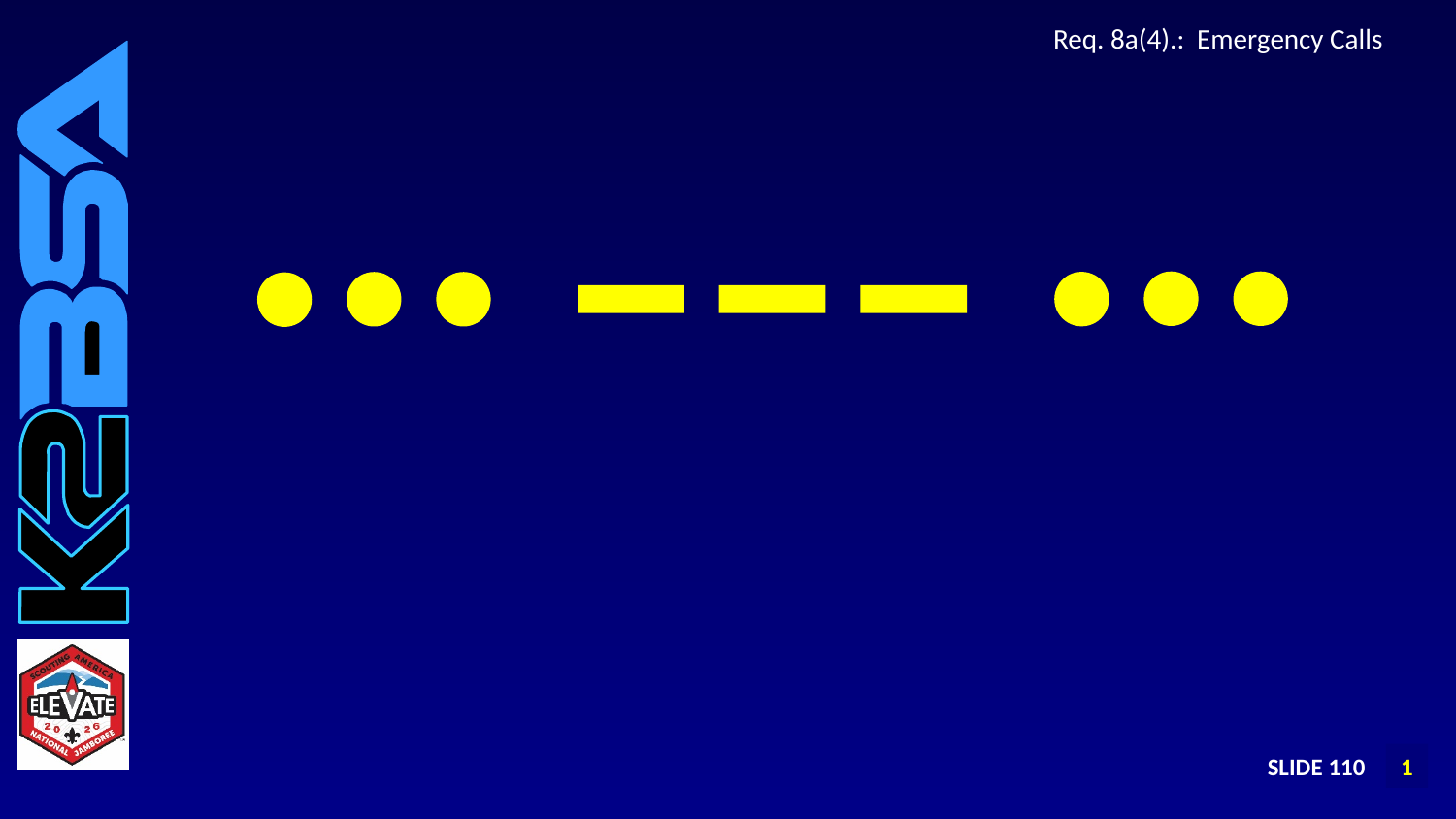

# Req. 8a(4).:  Emergency Calls

SLIDE 110
1